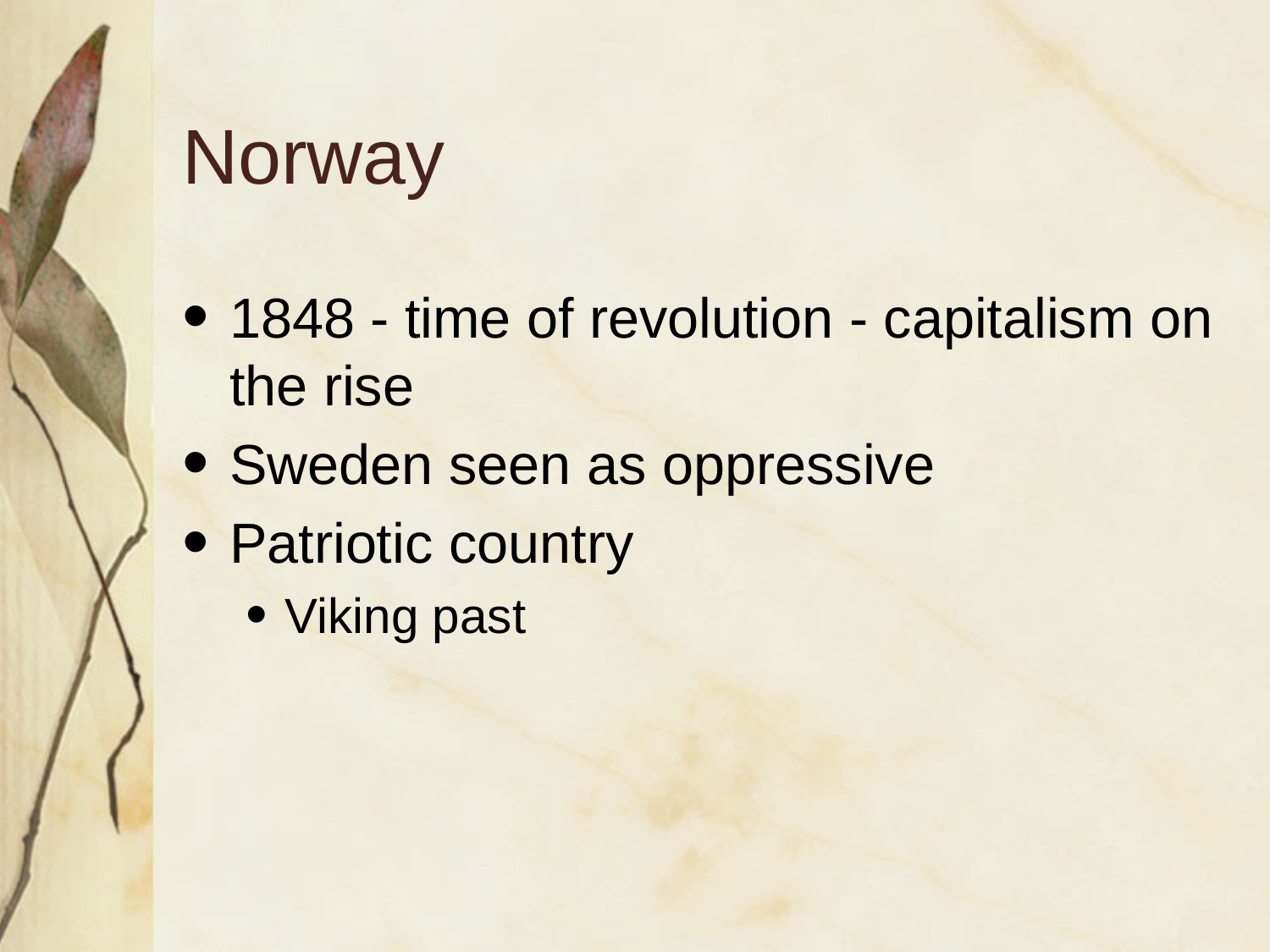

# Norway
1848 - time of revolution - capitalism on the rise
Sweden seen as oppressive
Patriotic country
Viking past